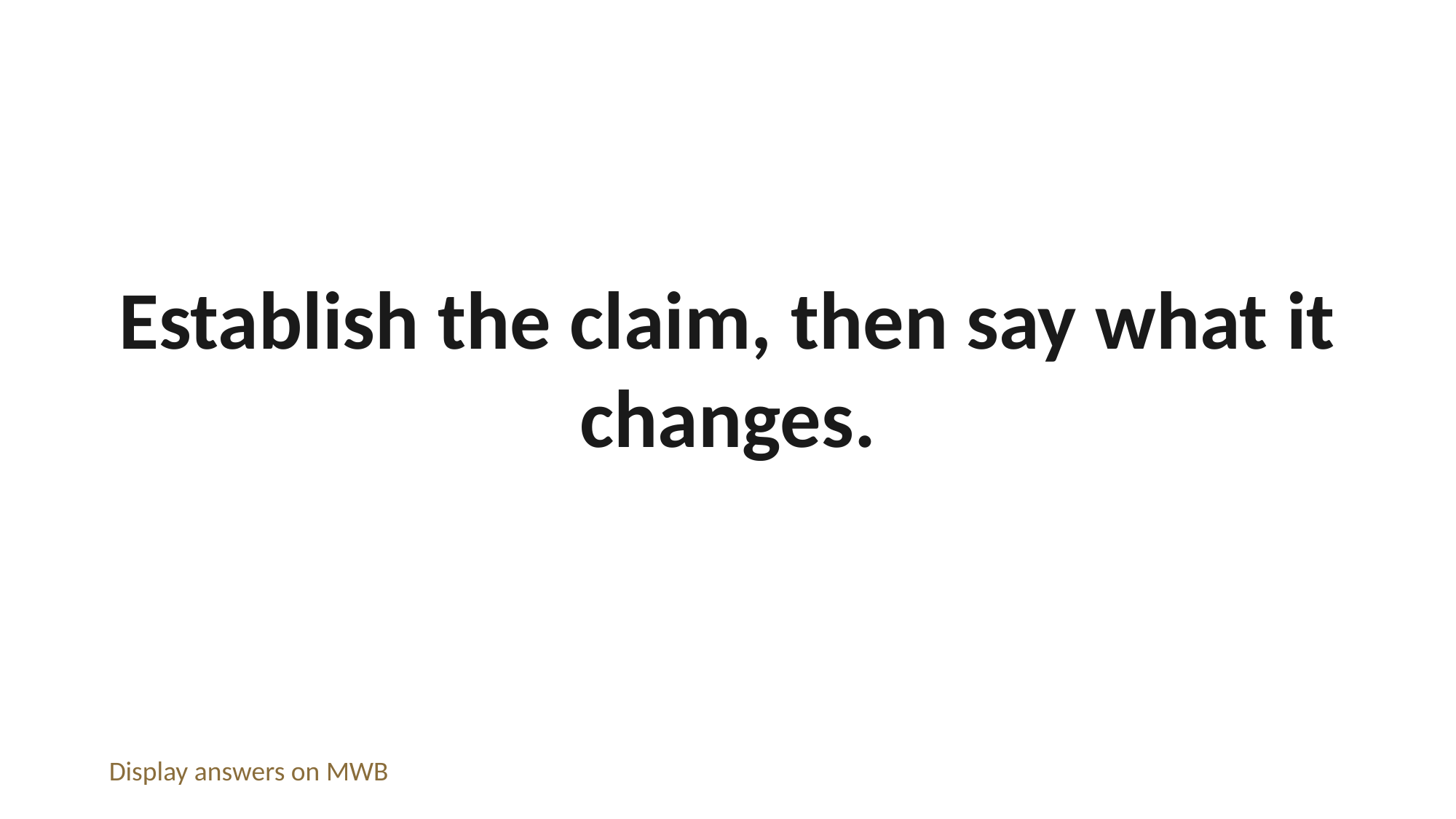

Establish the claim, then say what it changes.
Display answers on MWB